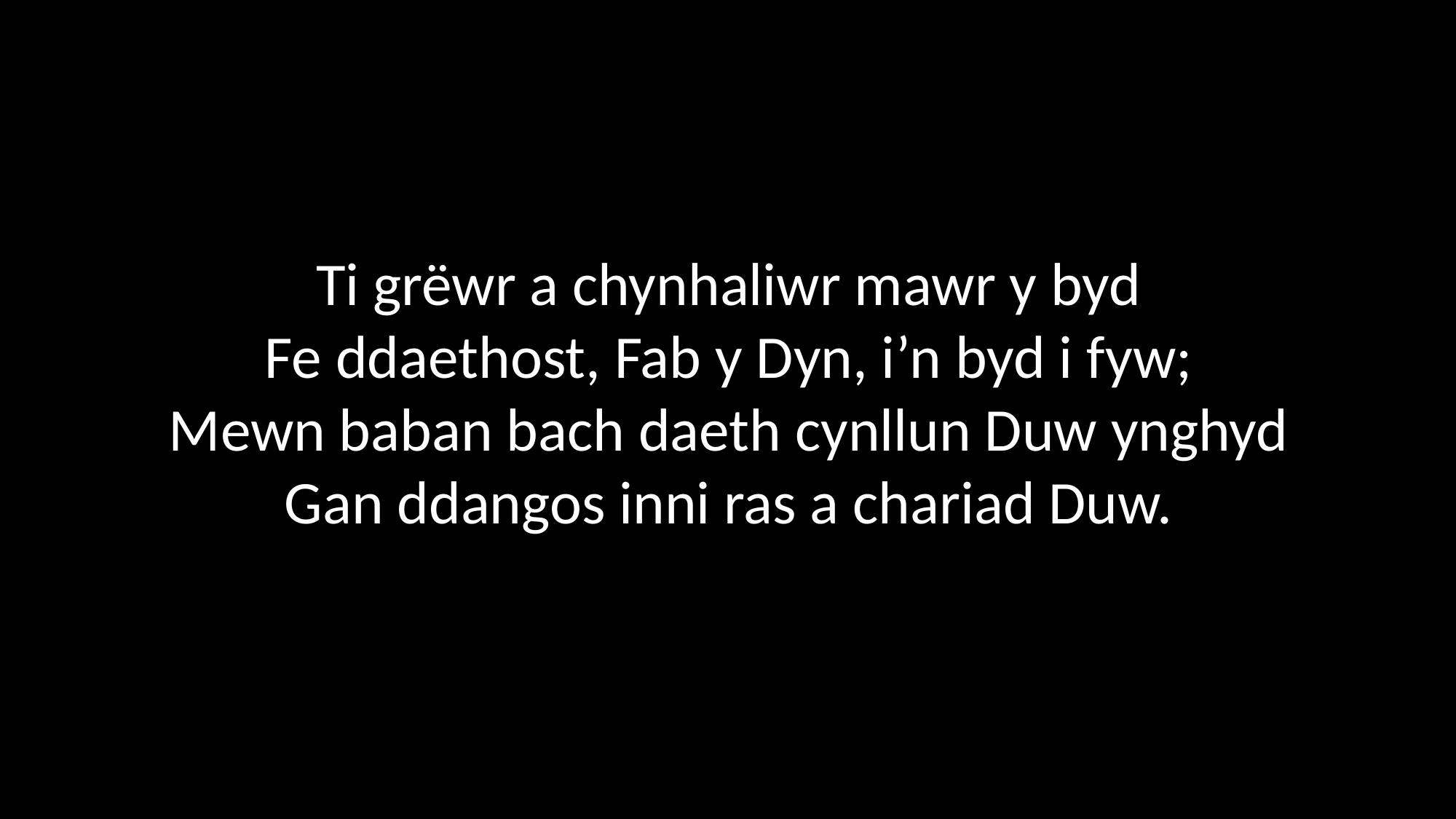

Ti grëwr a chynhaliwr mawr y byd
Fe ddaethost, Fab y Dyn, i’n byd i fyw;
Mewn baban bach daeth cynllun Duw ynghyd
Gan ddangos inni ras a chariad Duw.